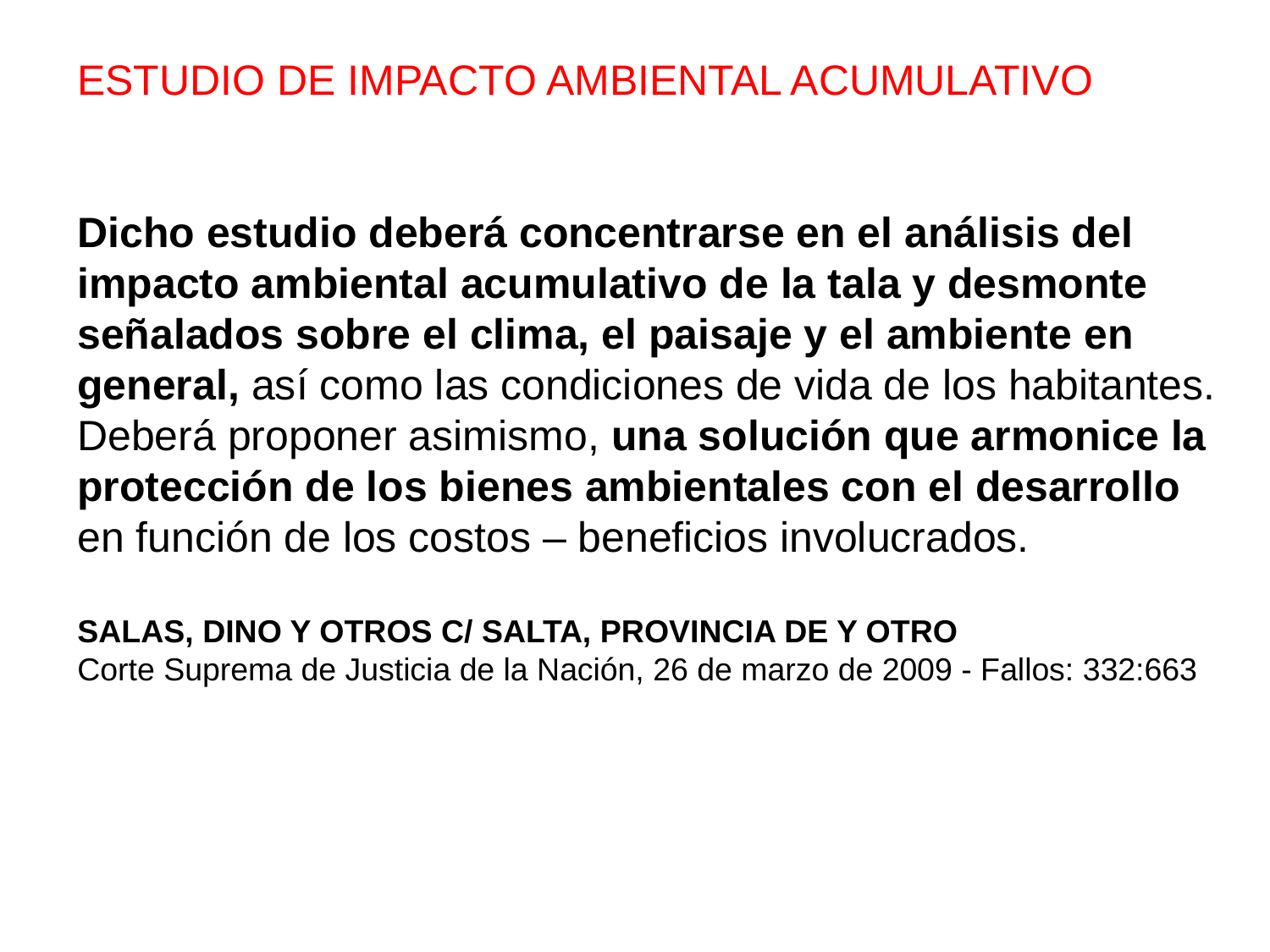

ESTUDIO DE IMPACTO AMBIENTAL ACUMULATIVO

Dicho estudio deberá concentrarse en el análisis del
impacto ambiental acumulativo de la tala y desmonte
señalados sobre el clima, el paisaje y el ambiente en
general, así como las condiciones de vida de los habitantes.
Deberá proponer asimismo, una solución que armonice la
protección de los bienes ambientales con el desarrollo
en función de los costos – beneficios involucrados.

SALAS, DINO Y OTROS C/ SALTA, PROVINCIA DE Y OTRO
Corte Suprema de Justicia de la Nación, 26 de marzo de 2009 - Fallos: 332:663